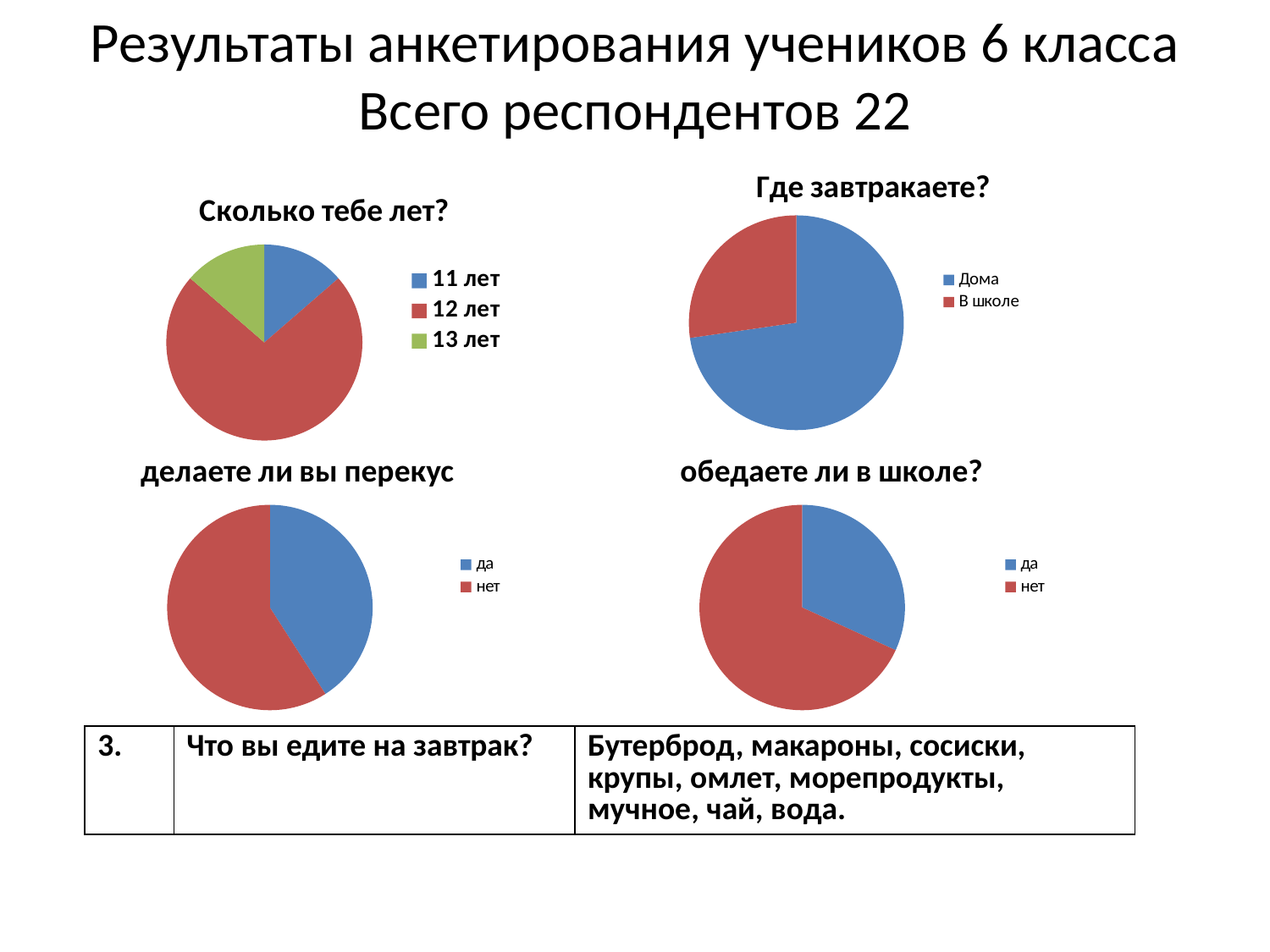

Результаты анкетирования учеников 6 класса
Всего респондентов 22

### Chart:

| Category | Где завтракаете? |
|---|---|
| Дома | 16.0 |
| В школе | 6.0 |

### Chart:

| Category | Сколько тебе лет? |
|---|---|
| 11 лет  | 3.0 |
| 12 лет  | 16.0 |
| 13 лет  | 3.0 |

### Chart:

| Category | делаете ли вы перекус  |
|---|---|
| да  | 9.0 |
| нет | 13.0 |

### Chart:

| Category | обедаете ли в школе?  |
|---|---|
| да  | 7.0 |
| нет  | 15.0 |
| 3. | Что вы едите на завтрак? | Бутерброд, макароны, сосиски, крупы, омлет, морепродукты, мучное, чай, вода. |
| --- | --- | --- |